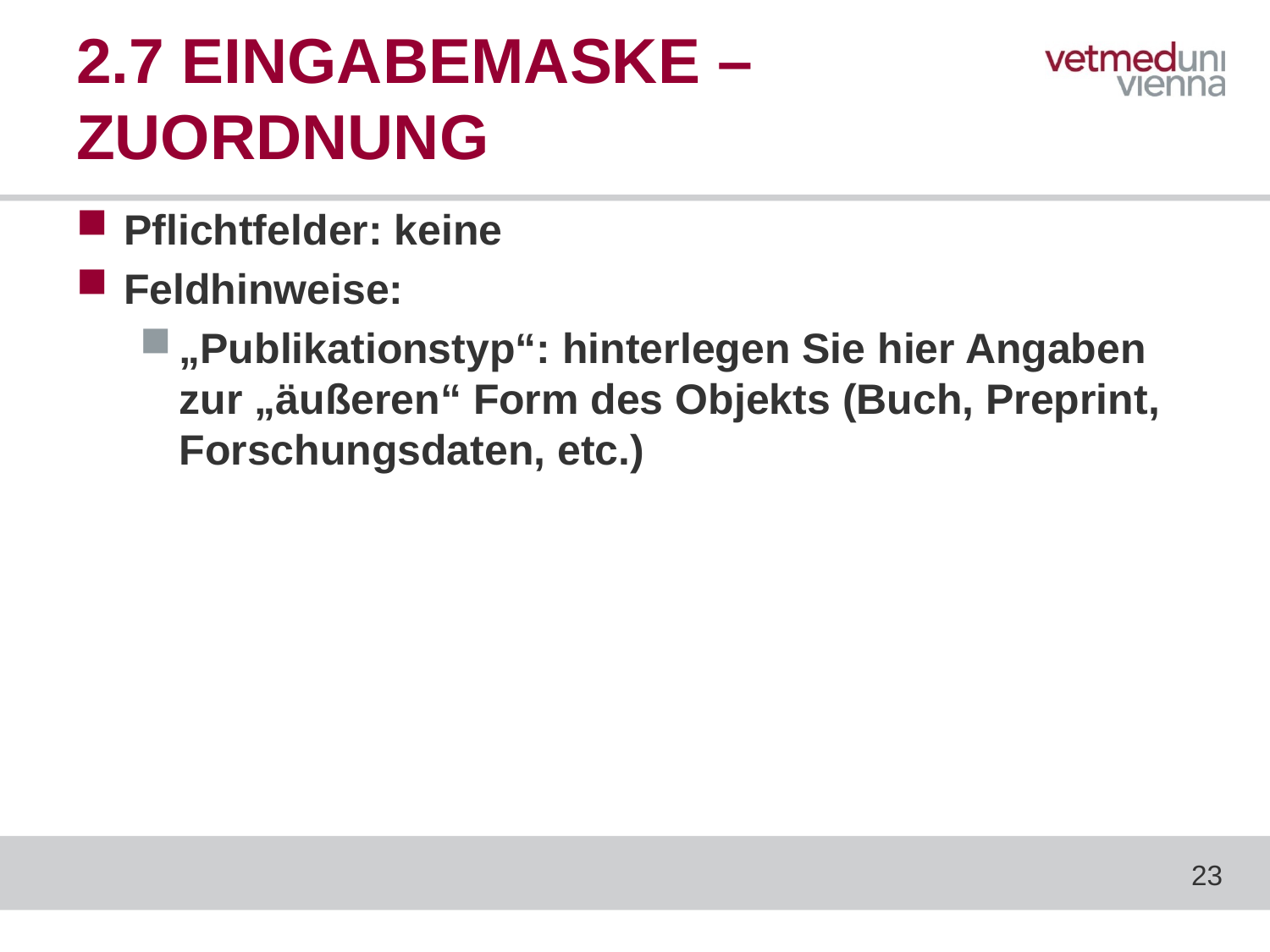

# 2.7 EINGABEMASKE – ZUORDNUNG
Pflichtfelder: keine
Feldhinweise:
„Publikationstyp“: hinterlegen Sie hier Angaben zur „äußeren“ Form des Objekts (Buch, Preprint, Forschungsdaten, etc.)

23